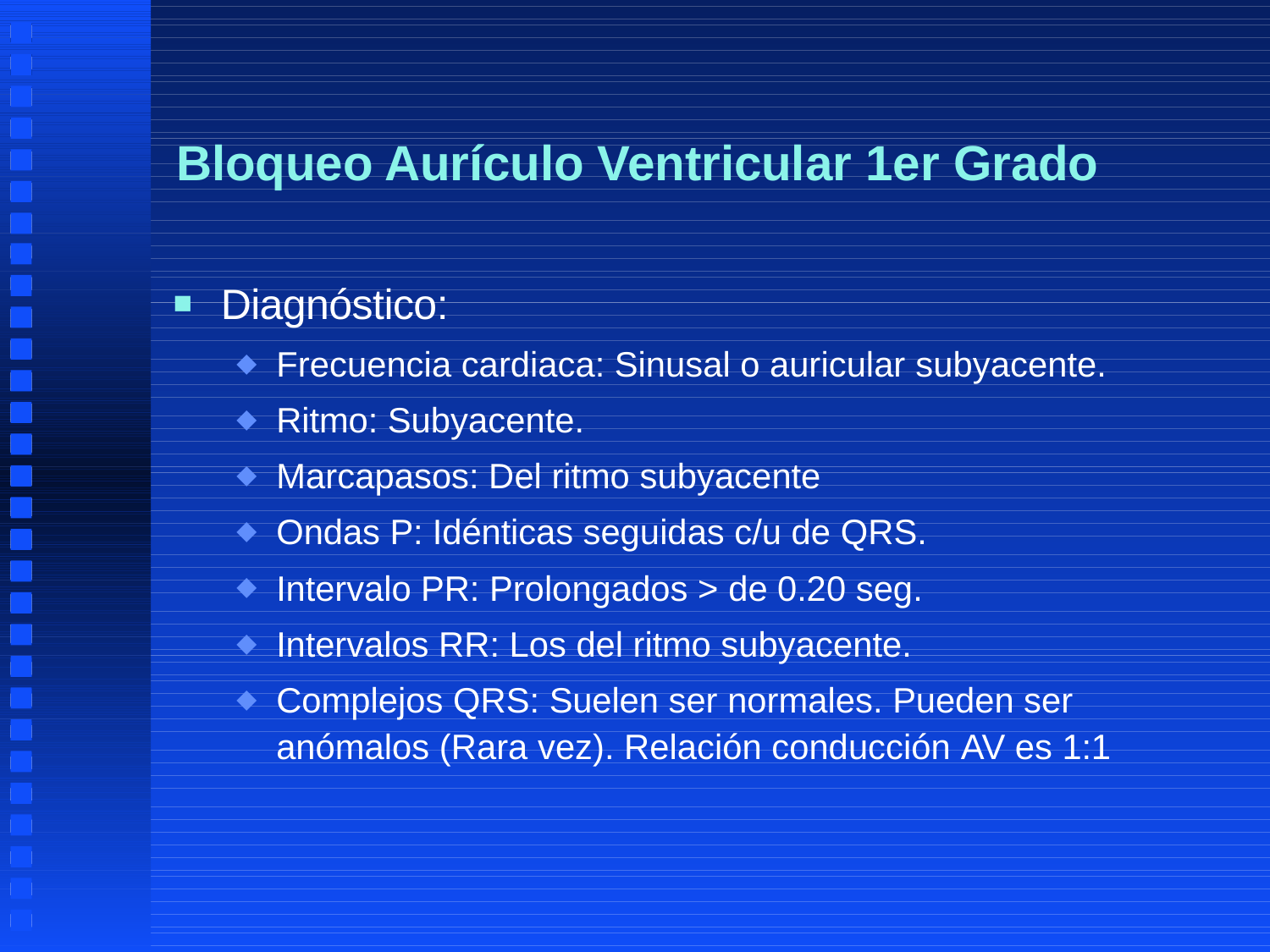

# Bloqueo Aurículo Ventricular 1er Grado
Diagnóstico:
Frecuencia cardiaca: Sinusal o auricular subyacente.
Ritmo: Subyacente.
Marcapasos: Del ritmo subyacente
Ondas P: Idénticas seguidas c/u de QRS.
Intervalo PR: Prolongados > de 0.20 seg.
Intervalos RR: Los del ritmo subyacente.
Complejos QRS: Suelen ser normales. Pueden ser  anómalos (Rara vez). Relación conducción AV es 1:1